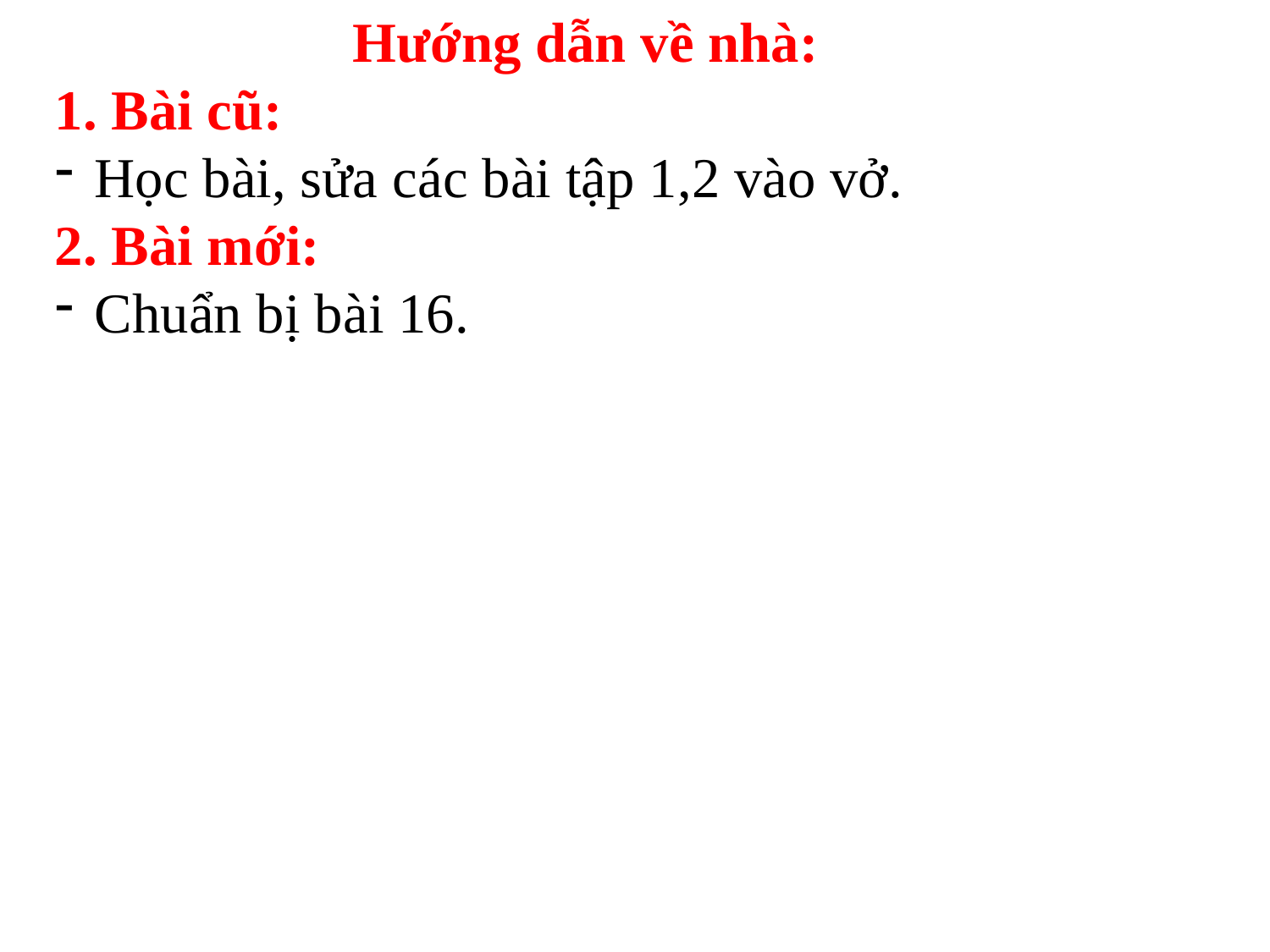

Hướng dẫn về nhà:
1. Bài cũ:
Học bài, sửa các bài tập 1,2 vào vở.
2. Bài mới:
Chuẩn bị bài 16.